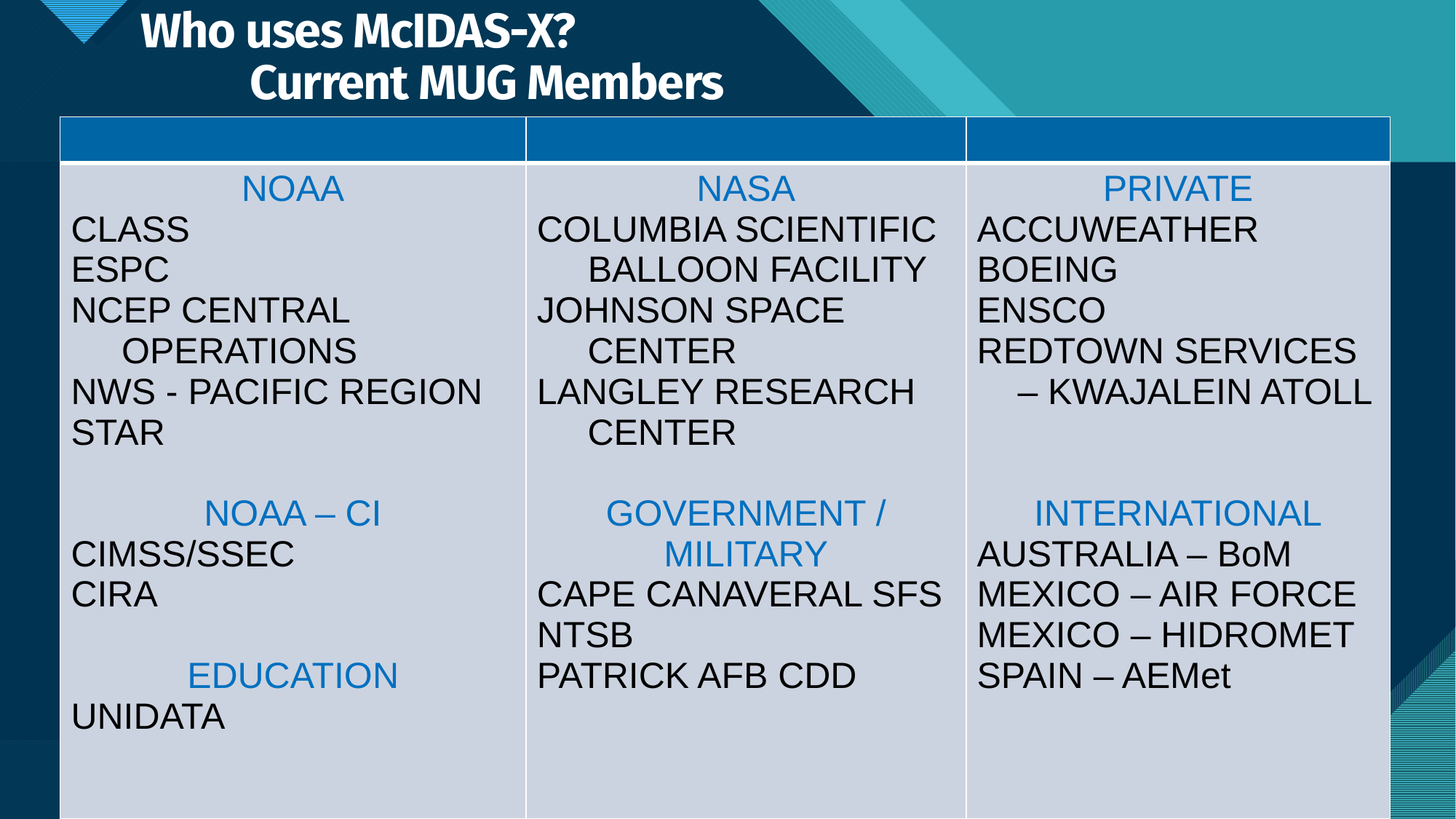

# Who uses McIDAS-X? Current MUG Members
|  |  |  |
| --- | --- | --- |
| NOAA CLASS ESPC NCEP CENTRAL OPERATIONS NWS - PACIFIC REGION STAR NOAA – CI CIMSS/SSEC CIRA EDUCATION UNIDATA | NASA COLUMBIA SCIENTIFIC BALLOON FACILITY JOHNSON SPACE CENTER LANGLEY RESEARCH CENTER GOVERNMENT / MILITARY CAPE CANAVERAL SFS NTSB PATRICK AFB CDD | PRIVATE ACCUWEATHER BOEING ENSCO REDTOWN SERVICES – KWAJALEIN ATOLL INTERNATIONAL AUSTRALIA – BoM MEXICO – AIR FORCE MEXICO – HIDROMET SPAIN – AEMet |